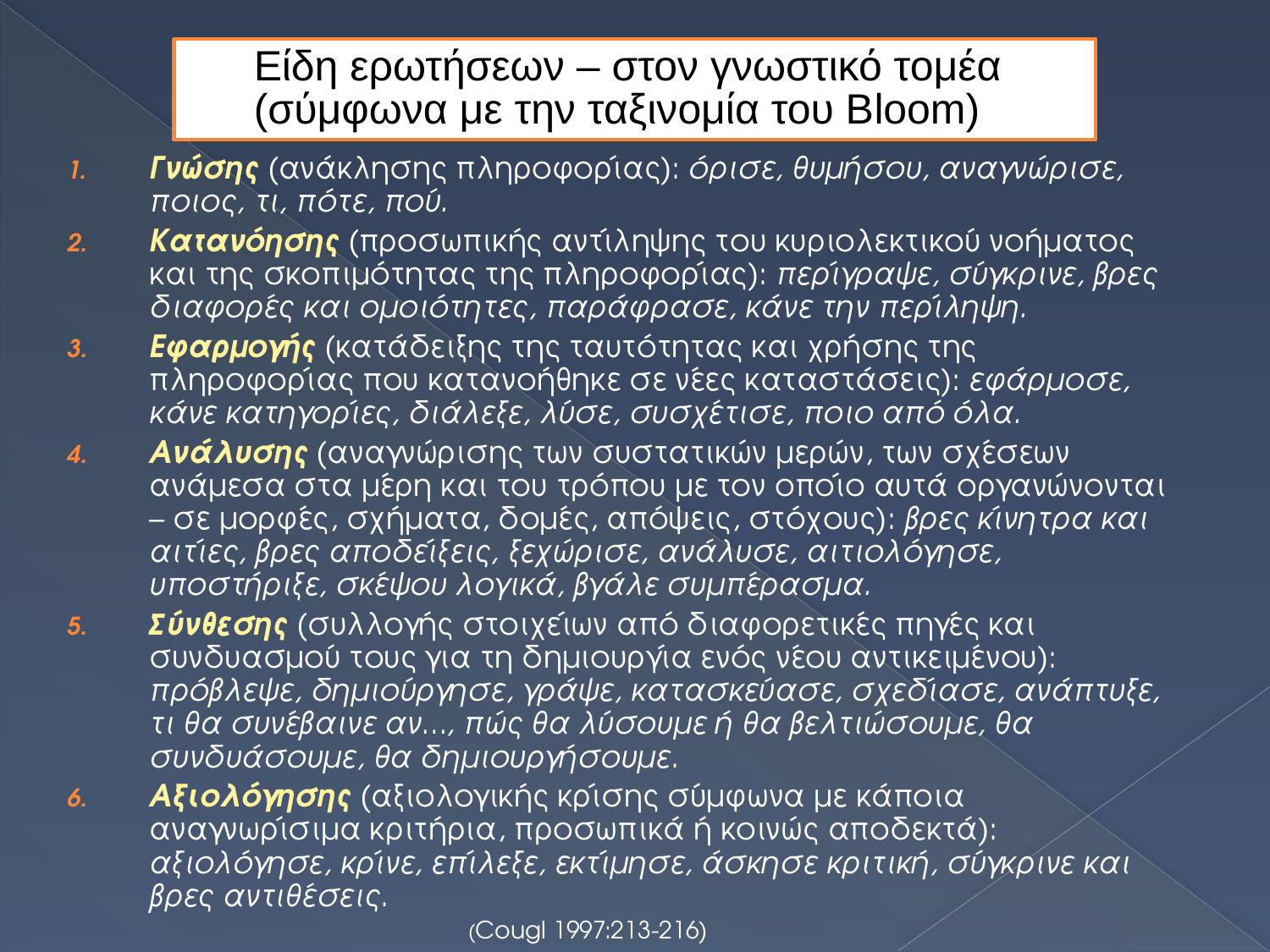

# Είδη ερωτήσεων – στον γνωστικό τομέα (σύμφωνα με την ταξινομία του Βloom)
Γνώσης (ανάκλησης πληροφορίας): όρισε, θυμήσου, αναγνώρισε, ποιος, τι, πότε, πού.
Κατανόησης (προσωπικής αντίληψης του κυριολεκτικού νοήματος και της σκοπιμότητας της πληροφορίας): περίγραψε, σύγκρινε, βρες διαφορές και ομοιότητες, παράφρασε, κάνε την περίληψη.
Εφαρμογής (κατάδειξης της ταυτότητας και χρήσης της πληροφορίας που κατανοήθηκε σε νέες καταστάσεις): εφάρμοσε, κάνε κατηγορίες, διάλεξε, λύσε, συσχέτισε, ποιο από όλα.
Ανάλυσης (αναγνώρισης των συστατικών μερών, των σχέσεων ανάμεσα στα μέρη και του τρόπου με τον οποίο αυτά οργανώνονται – σε μορφές, σχήματα, δομές, απόψεις, στόχους): βρες κίνητρα και αιτίες, βρες αποδείξεις, ξεχώρισε, ανάλυσε, αιτιολόγησε, υποστήριξε, σκέψου λογικά, βγάλε συμπέρασμα.
Σύνθεσης (συλλογής στοιχείων από διαφορετικές πηγές και συνδυασμού τους για τη δημιουργία ενός νέου αντικειμένου): πρόβλεψε, δημιούργησε, γράψε, κατασκεύασε, σχεδίασε, ανάπτυξε, τι θα συνέβαινε αν…, πώς θα λύσουμε ή θα βελτιώσουμε, θα συνδυάσουμε, θα δημιουργήσουμε.
Αξιολόγησης (αξιολογικής κρίσης σύμφωνα με κάποια αναγνωρίσιμα κριτήρια, προσωπικά ή κοινώς αποδεκτά): αξιολόγησε, κρίνε, επίλεξε, εκτίμησε, άσκησε κριτική, σύγκρινε και βρες αντιθέσεις.
				                  (Cougl 1997:213-216)